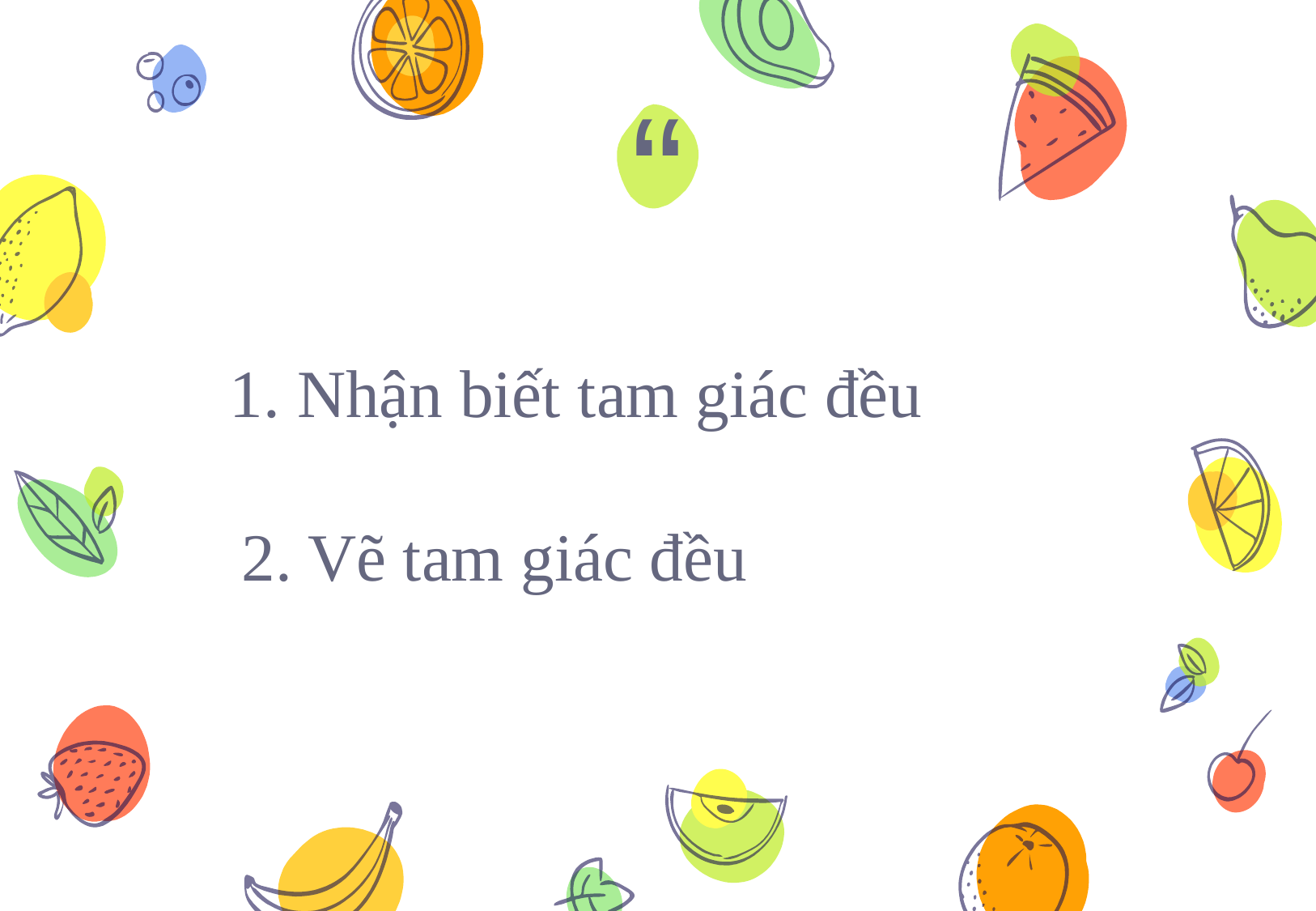

1. Nhận biết tam giác đều
2. Vẽ tam giác đều